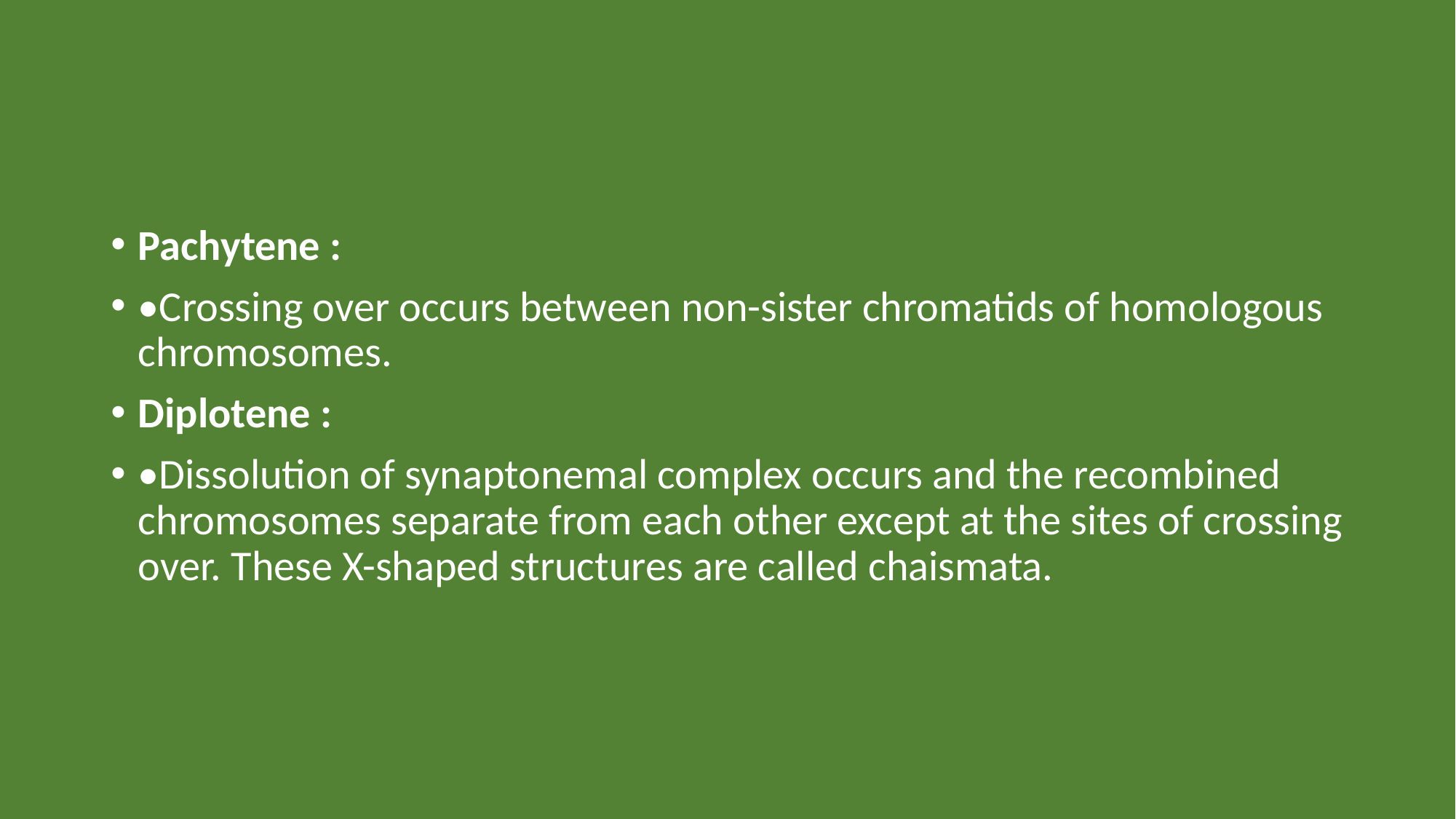

#
Pachytene :
•Crossing over occurs between non-sister chromatids of homologous chromosomes.
Diplotene :
•Dissolution of synaptonemal complex occurs and the recombined chromosomes separate from each other except at the sites of crossing over. These X-shaped structures are called chaismata.